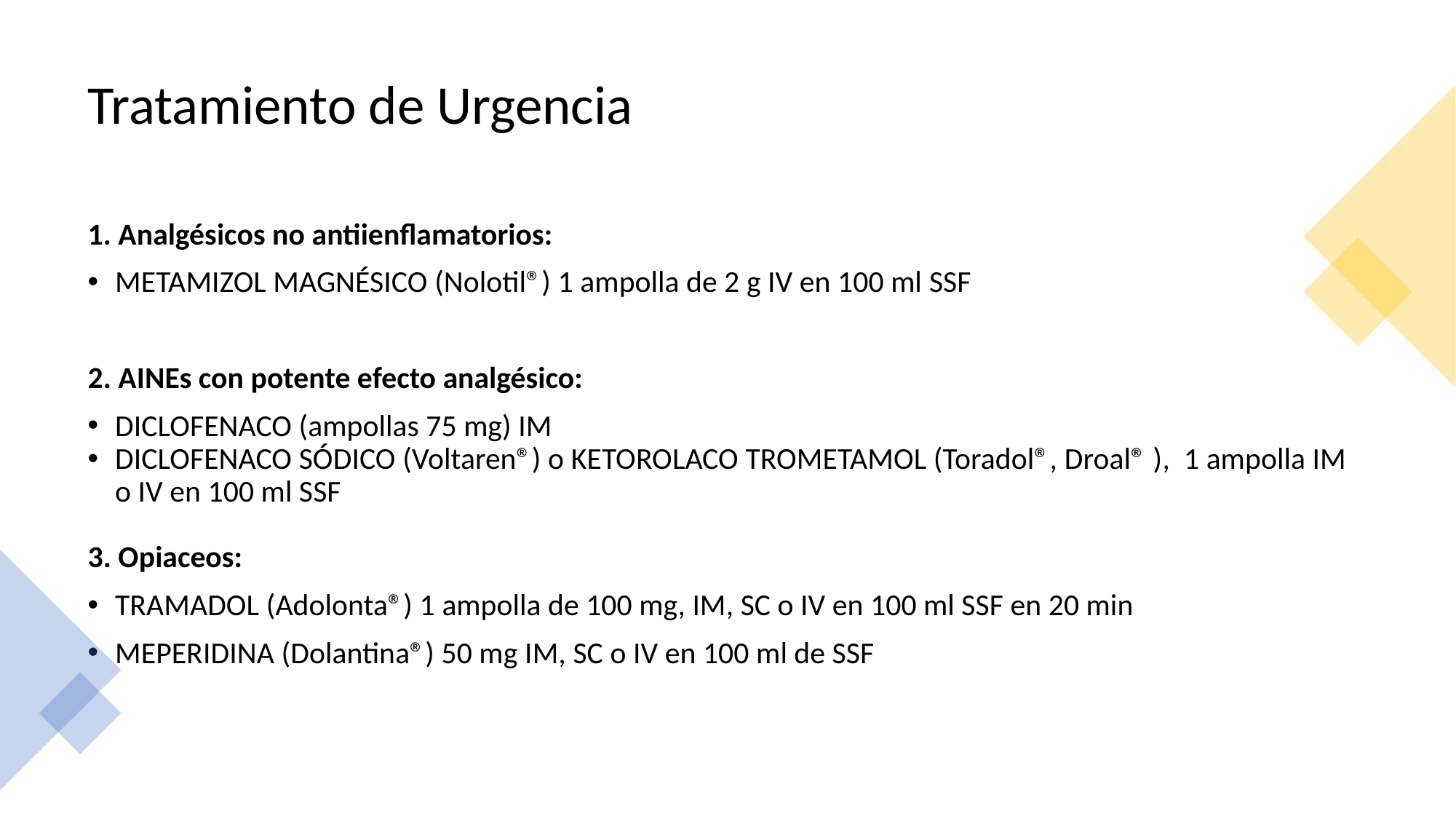

# Tratamiento de Urgencia

1. Analgésicos no antiienflamatorios:
METAMIZOL MAGNÉSICO (Nolotil®) 1 ampolla de 2 g IV en 100 ml SSF

2. AINEs con potente efecto analgésico:
DICLOFENACO (ampollas 75 mg) IM
DICLOFENACO SÓDICO (Voltaren®) o KETOROLACO TROMETAMOL (Toradol®, Droal® ),  1 ampolla IM o IV en 100 ml SSF

3. Opiaceos:
TRAMADOL (Adolonta®) 1 ampolla de 100 mg, IM, SC o IV en 100 ml SSF en 20 min
MEPERIDINA (Dolantina®) 50 mg IM, SC o IV en 100 ml de SSF